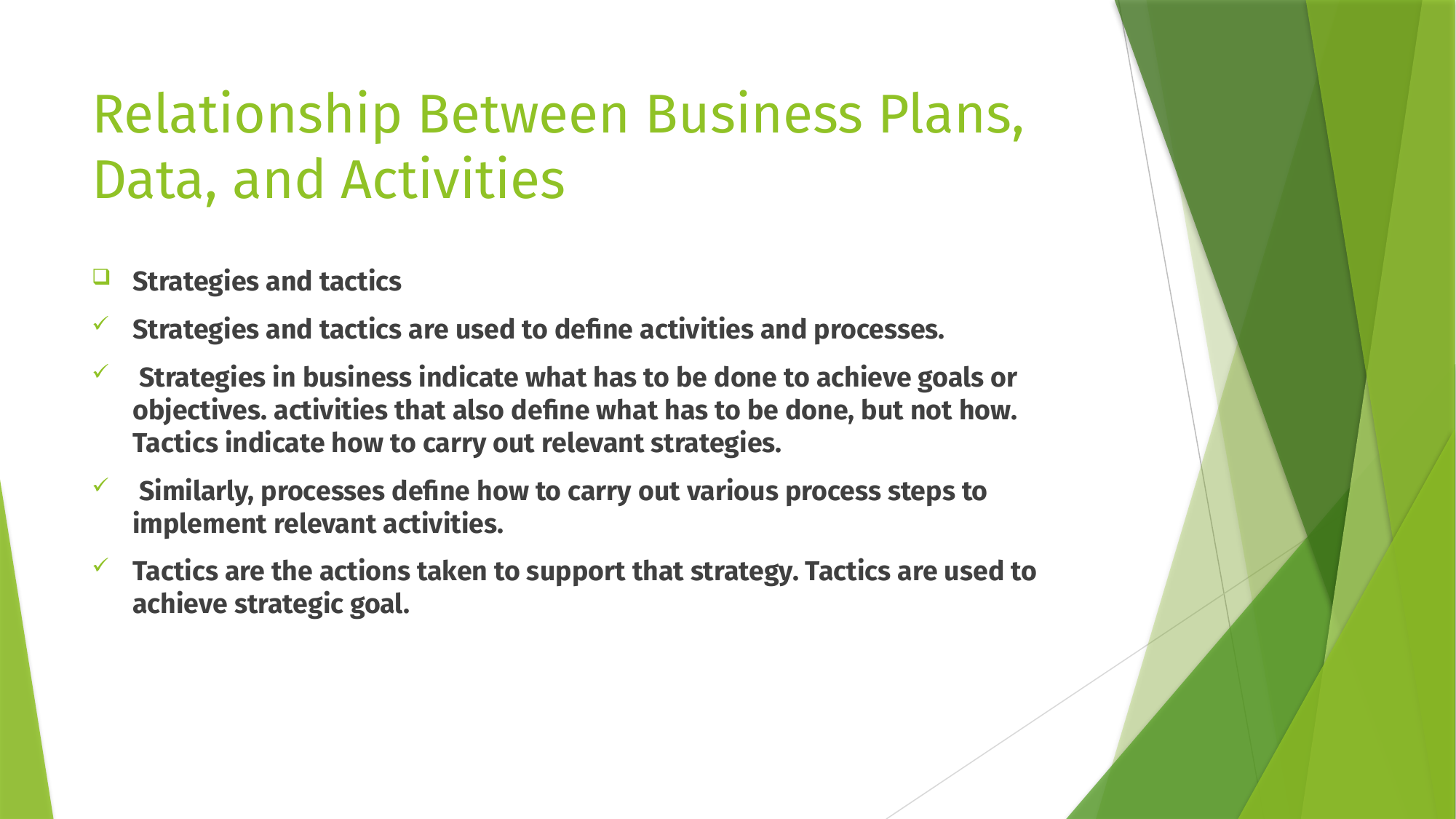

# Relationship Between Business Plans, Data, and Activities
Strategies and tactics
Strategies and tactics are used to define activities and processes.
 Strategies in business indicate what has to be done to achieve goals or objectives. activities that also define what has to be done, but not how. Tactics indicate how to carry out relevant strategies.
 Similarly, processes define how to carry out various process steps to implement relevant activities.
Tactics are the actions taken to support that strategy. Tactics are used to achieve strategic goal.